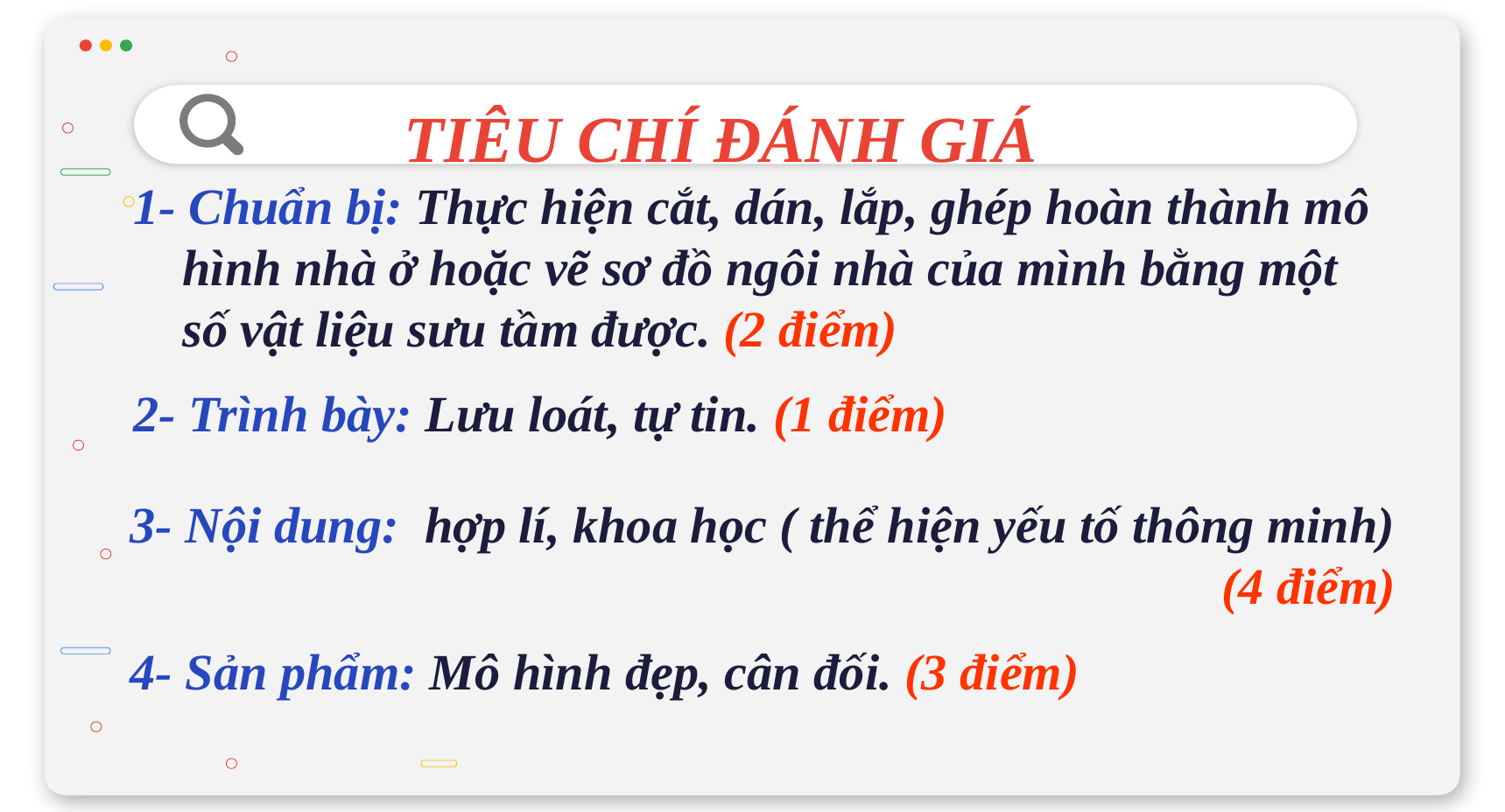

# TIÊU CHÍ ĐÁNH GIÁ
1- Chuẩn bị: Thực hiện cắt, dán, lắp, ghép hoàn thành mô hình nhà ở hoặc vẽ sơ đồ ngôi nhà của mình bằng một số vật liệu sưu tầm được. (2 điểm)
2- Trình bày: Lưu loát, tự tin. (1 điểm)

3- Nội dung:  hợp lí, khoa học ( thể hiện yếu tố thông minh)
 (4 điểm)

4- Sản phẩm: Mô hình đẹp, cân đối. (3 điểm)